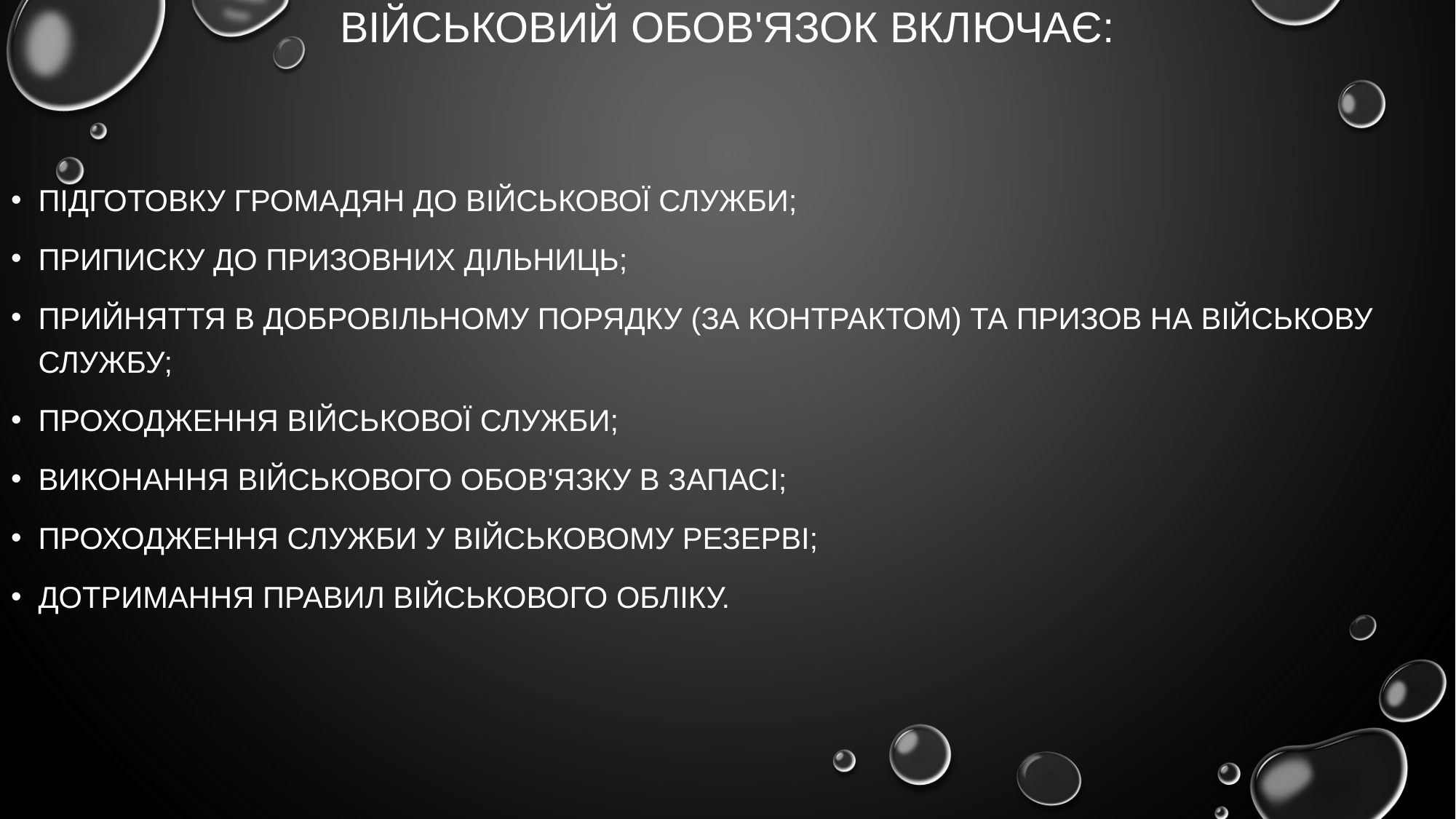

# Військовий обов'язок включає:
підготовку громадян до військової служби;
приписку до призовних дільниць;
прийняття в добровільному порядку (за контрактом) та призов на військову службу;
проходження військової служби;
виконання військового обов'язку в запасі;
проходження служби у військовому резерві;
дотримання правил військового обліку.